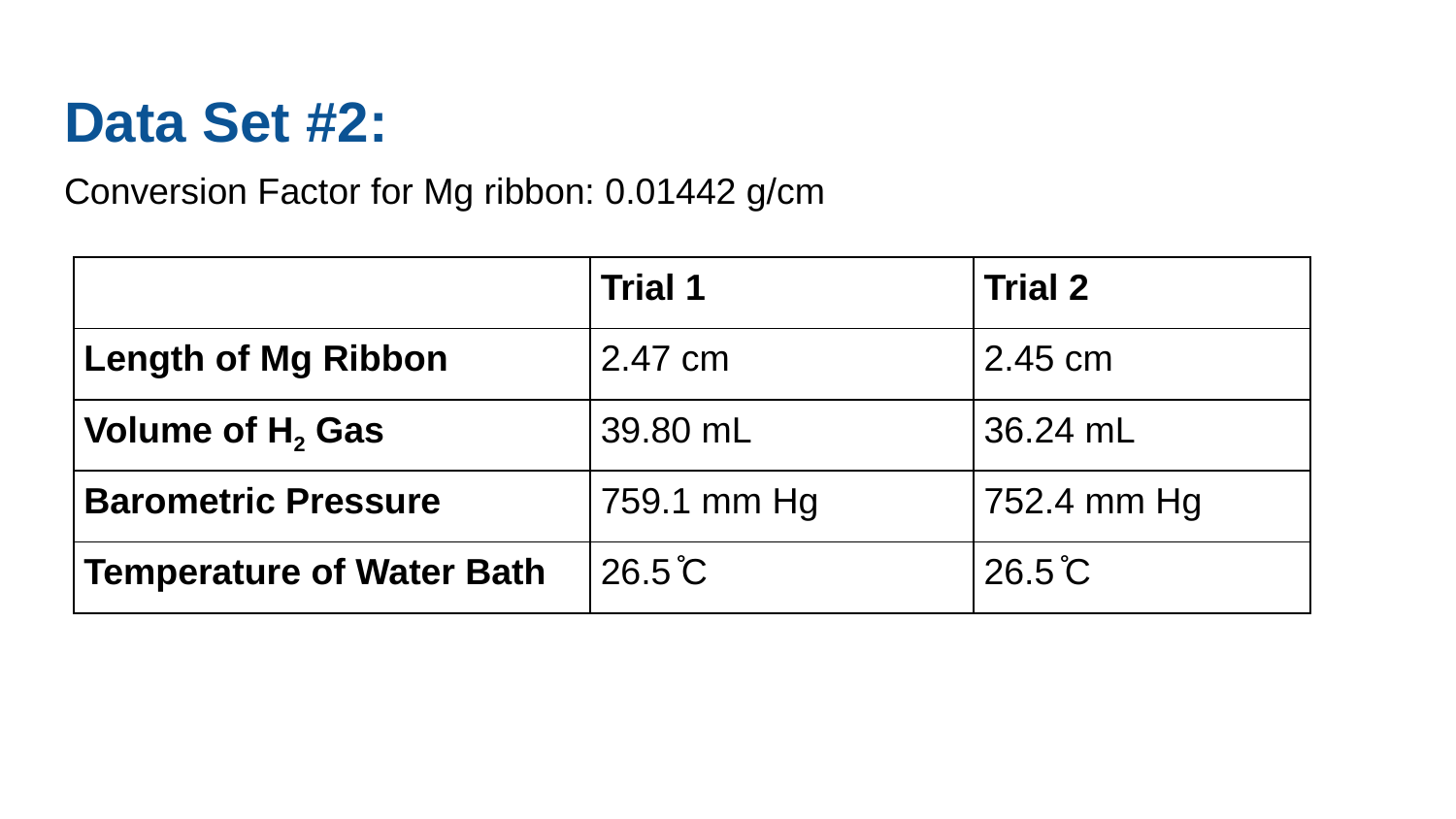

# Data Set #2:
Conversion Factor for Mg ribbon: 0.01442 g/cm

|  | Trial 1 | Trial 2 |
| --- | --- | --- |
| Length of Mg Ribbon | 2.47 cm | 2.45 cm |
| Volume of H2 Gas | 39.80 mL | 36.24 mL |
| Barometric Pressure | 759.1 mm Hg | 752.4 mm Hg |
| Temperature of Water Bath | 26.5 ̊C | 26.5 ̊C |